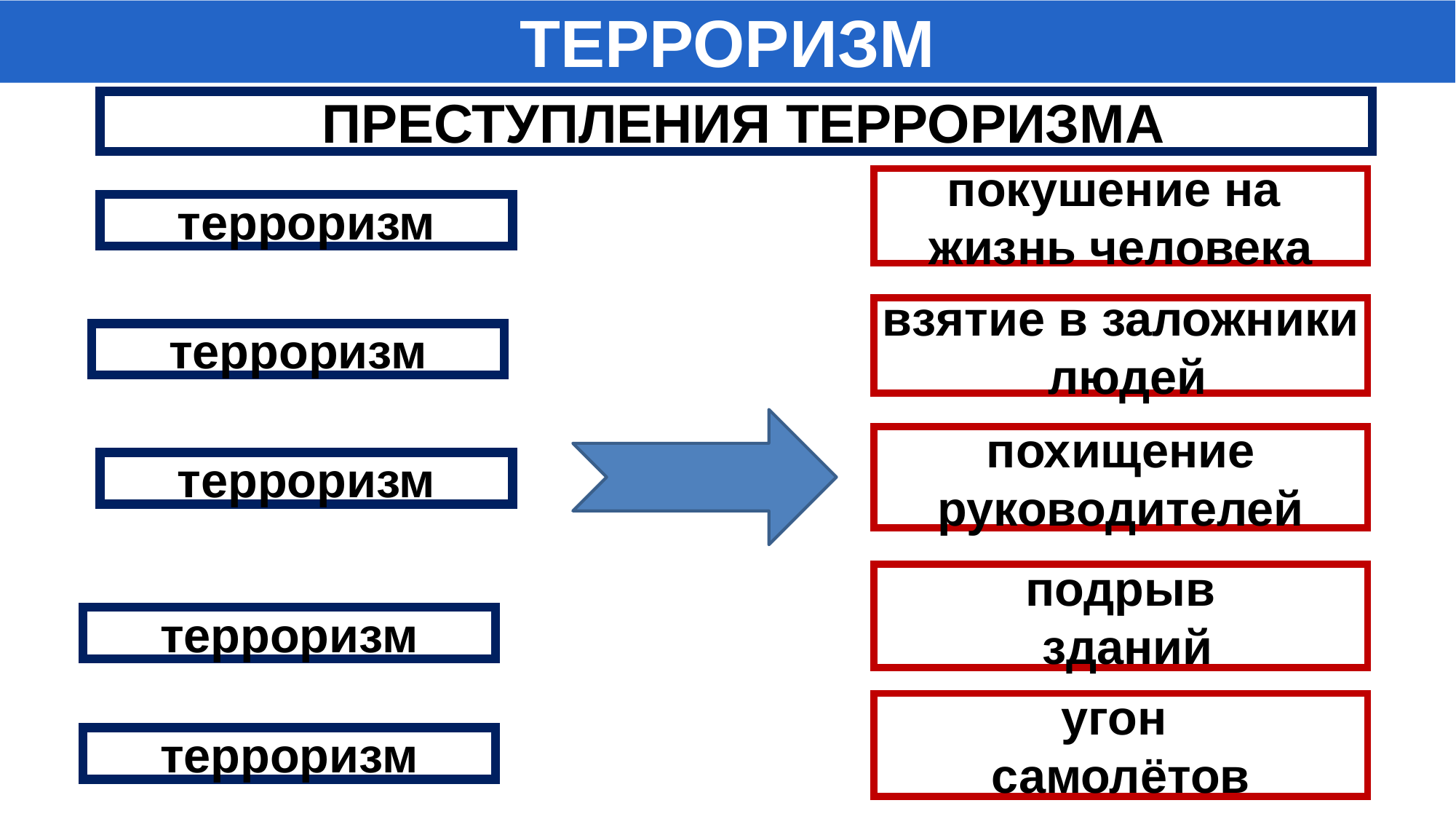

ТЕРРОРИЗМ
 ПРЕСТУПЛЕНИЯ ТЕРРОРИЗМА
покушение на
жизнь человека
терроризм

взятие в заложники
 людей
терроризм

похищение
 руководителей
терроризм
подрыв
 зданий
терроризм
угон
самолётов
терроризм